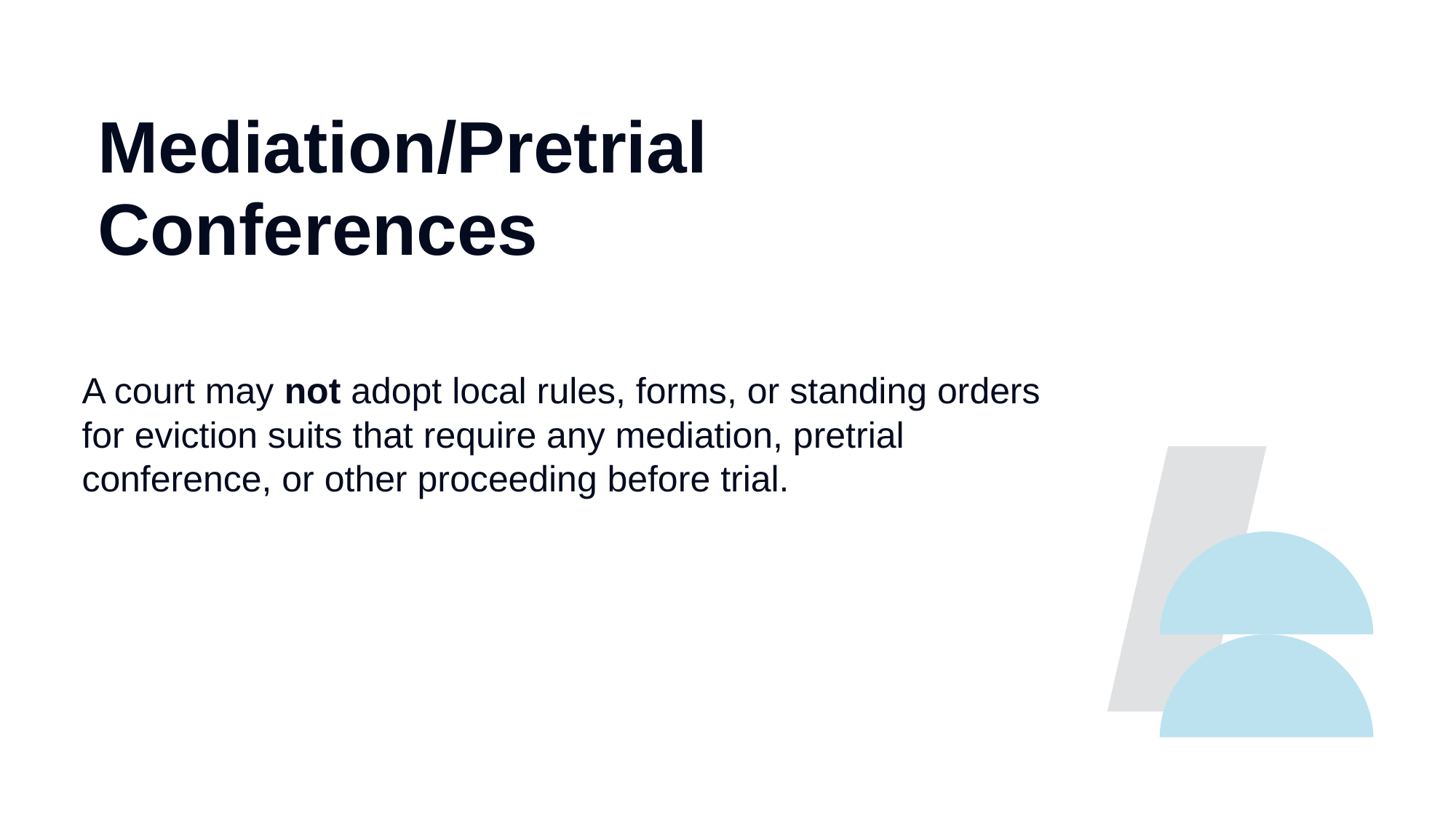

Mediation/Pretrial Conferences
A court may not adopt local rules, forms, or standing orders for eviction suits that require any mediation, pretrial conference, or other proceeding before trial.